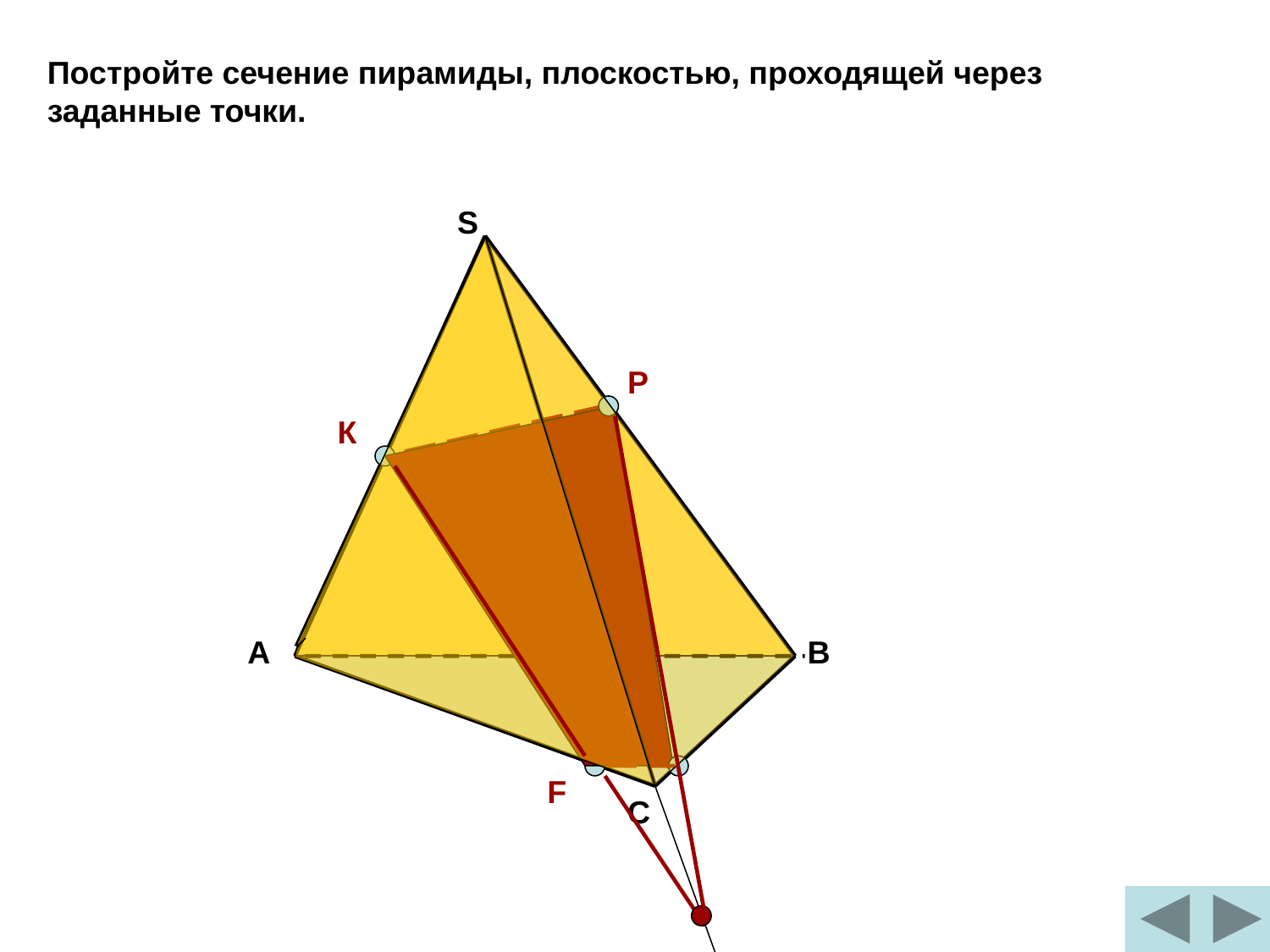

Постройте сечение пирамиды, плоскостью, проходящей через заданные точки.
S

Р

К

А
В

F

С